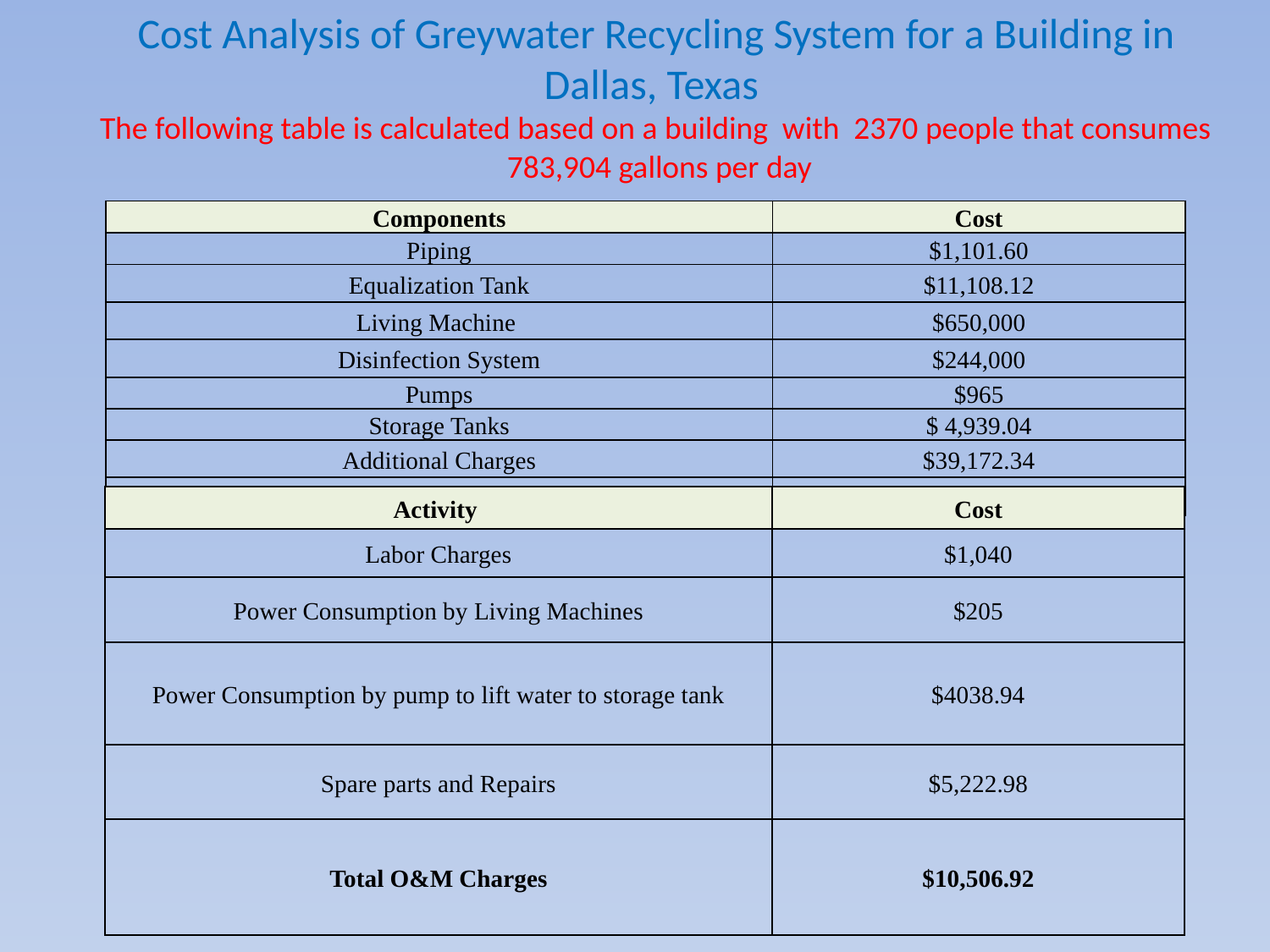

# Cost Analysis of Greywater Recycling System for a Building in Dallas, Texas The following table is calculated based on a building  with  2370 people that consumes  783,904 gallons per day
| Components | Cost |
| --- | --- |
| Piping | $1,101.60 |
| Equalization Tank | $11,108.12 |
| Living Machine | $650,000 |
| Disinfection System | $244,000 |
| Pumps | $965 |
| Storage Tanks | $ 4,939.04 |
| Additional Charges | $39,172.34 |
| Total Construction Charges | $950,321.10 |
| Activity | Cost |
| --- | --- |
| Labor Charges | $1,040 |
| Power Consumption by Living Machines | $205 |
| Power Consumption by pump to lift water to storage tank | $4038.94 |
| Spare parts and Repairs | $5,222.98 |
| Total O&M Charges | $10,506.92 |